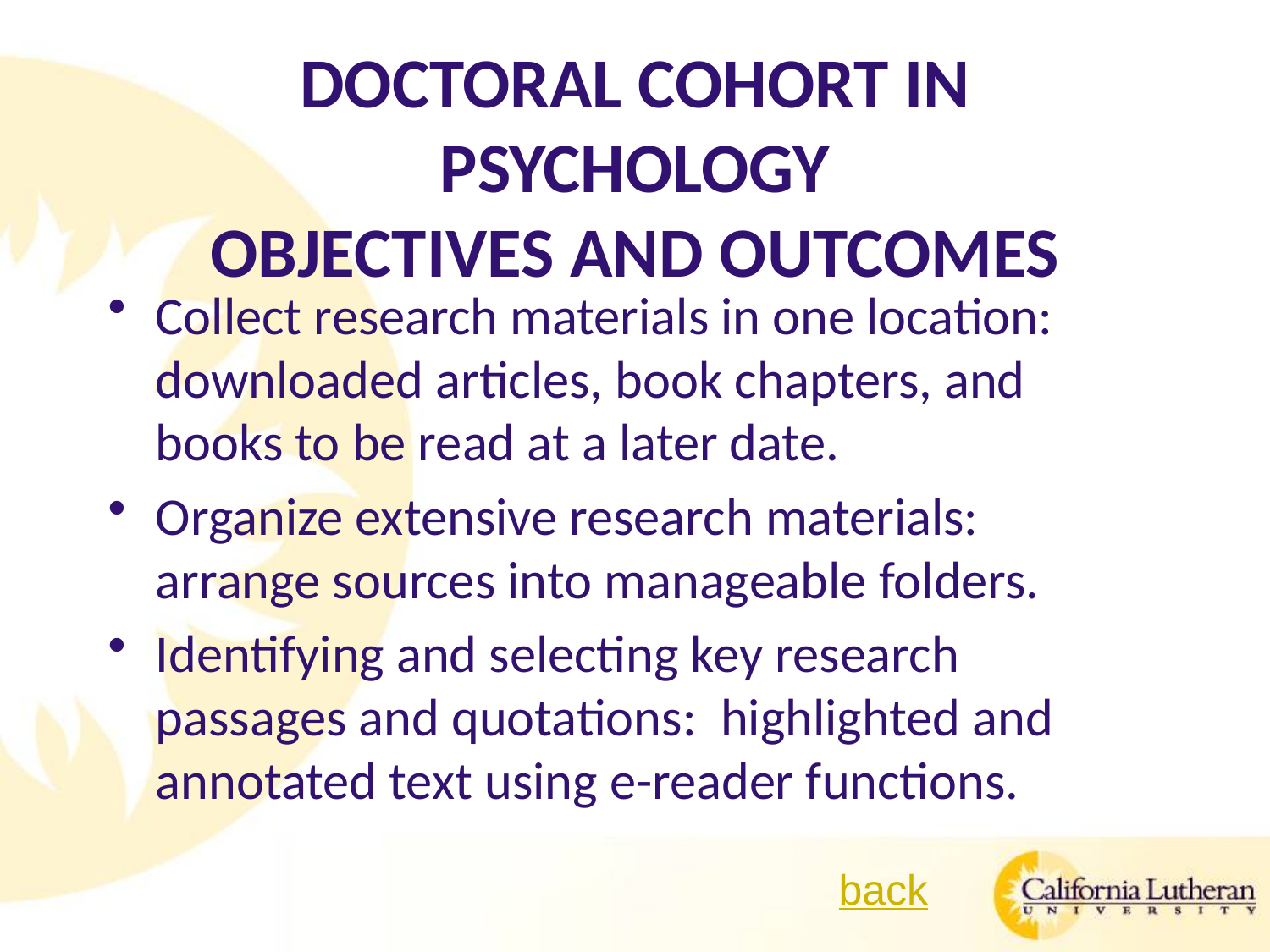

# Doctoral Cohort in Psychology Objectives and Outcomes
Collect research materials in one location:  downloaded articles, book chapters, and books to be read at a later date.
Organize extensive research materials:  arrange sources into manageable folders.
Identifying and selecting key research passages and quotations:  highlighted and annotated text using e-reader functions.
back